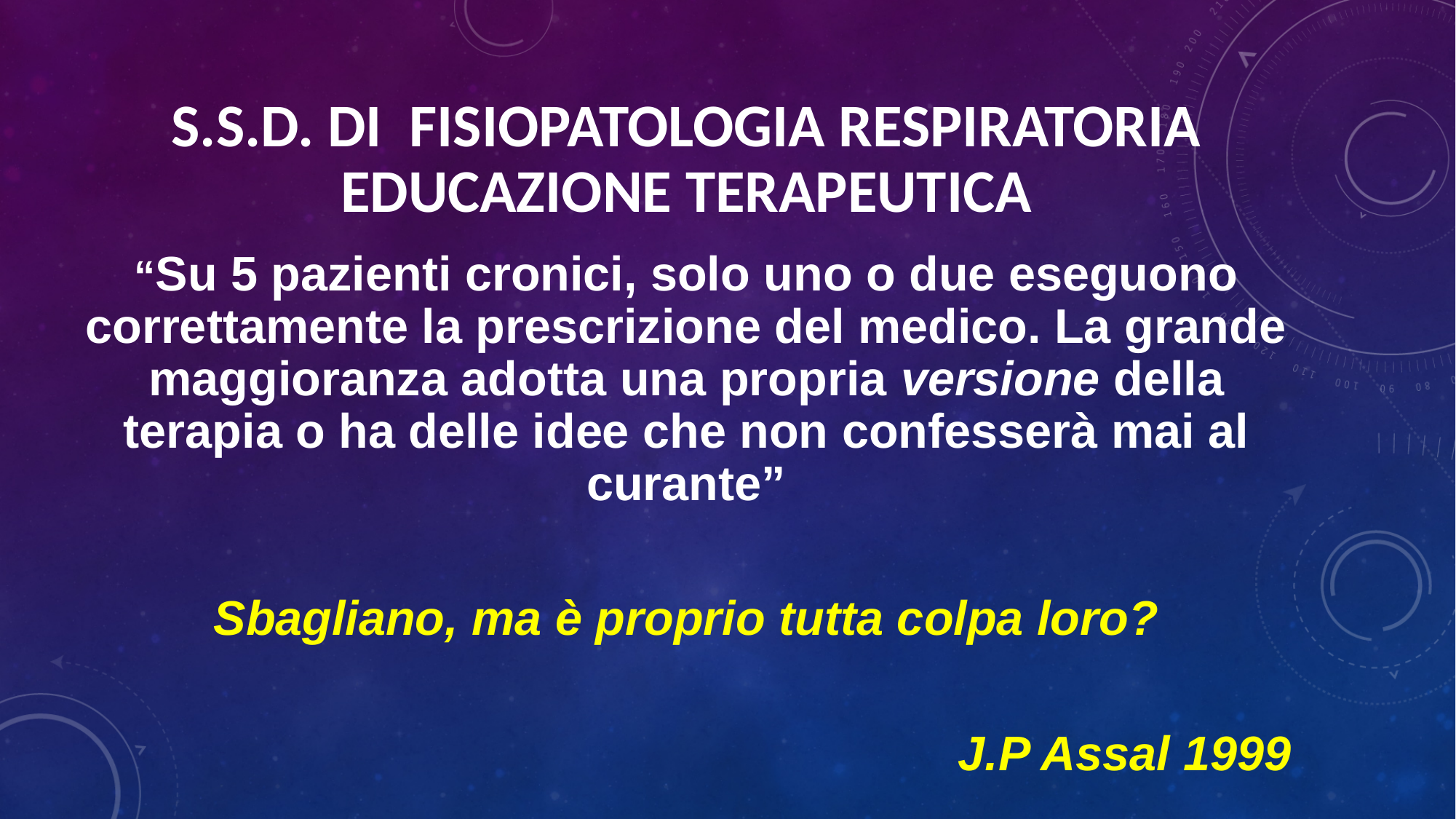

# S.S.D. DI  FISIOPATOLOGIA RESPIRATORIA EDUCAZIONE TERAPEUTICA
“Su 5 pazienti cronici, solo uno o due eseguono correttamente la prescrizione del medico. La grande maggioranza adotta una propria versione della terapia o ha delle idee che non confesserà mai al curante”

Sbagliano, ma è proprio tutta colpa loro?

J.P Assal 1999